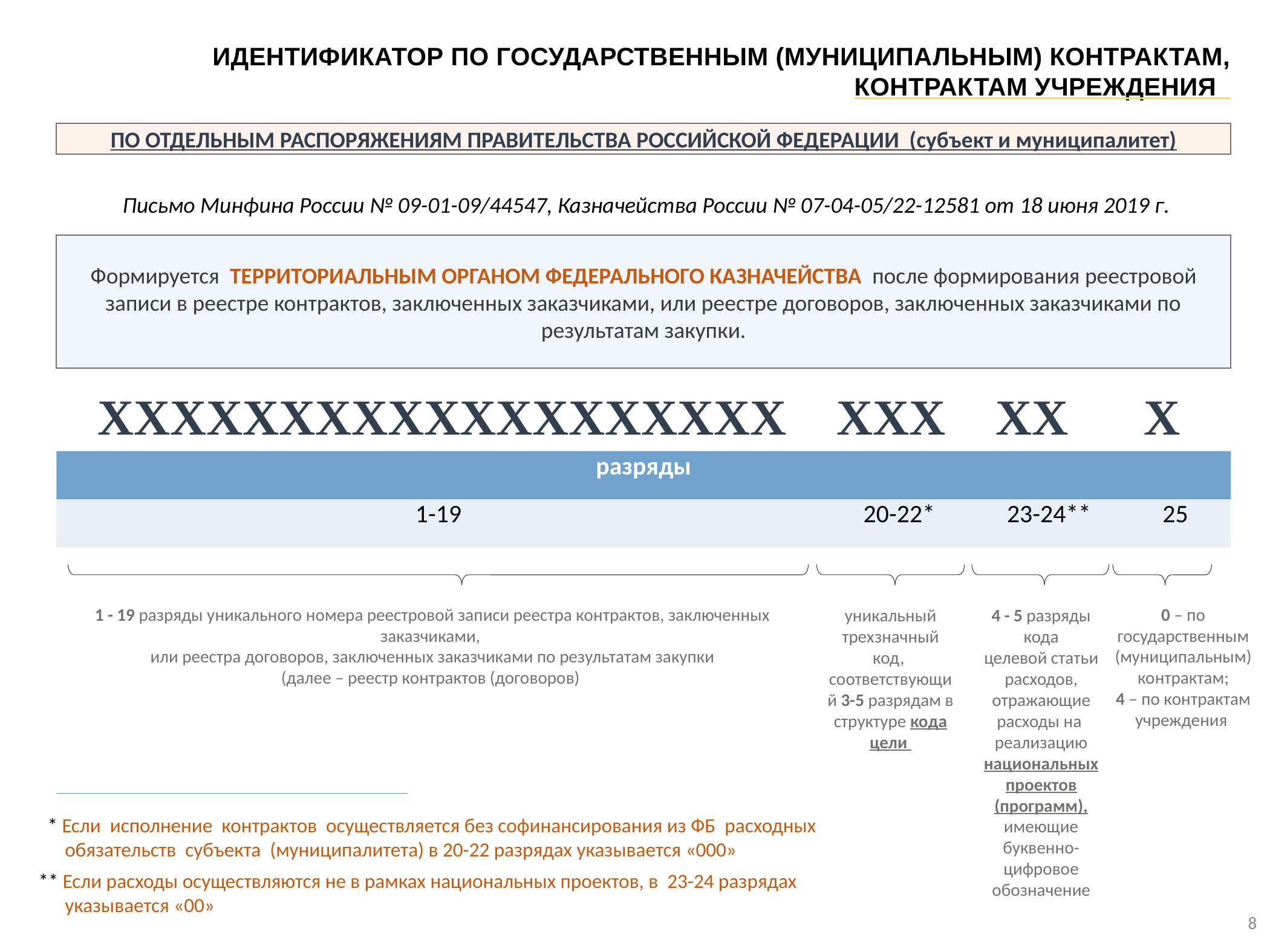

ИДЕНТИФИКАТОР ПО ГОСУДАРСТВЕННЫМ (МУНИЦИПАЛЬНЫМ) КОНТРАКТАМ, КОНТРАКТАМ УЧРЕЖДЕНИЯ
ПО ОТДЕЛЬНЫМ РАСПОРЯЖЕНИЯМ ПРАВИТЕЛЬСТВА РОССИЙСКОЙ ФЕДЕРАЦИИ  (субъект и муниципалитет)
Письмо Минфина России № 09-01-09/44547, Казначейства России № 07-04-05/22-12581 от 18 июня 2019 г.

Формируется  ТЕРРИТОРИАЛЬНЫМ ОРГАНОМ ФЕДЕРАЛЬНОГО КАЗНАЧЕЙСТВА  после формирования реестровой записи в реестре контрактов, заключенных заказчиками, или реестре договоров, заключенных заказчиками по результатам закупки.
 ХХХХХХХХХХХХХХХХХХХ    ХХХ    ХХ      Х
| разряды |  |  |  |
| --- | --- | --- | --- |
| 1-19 | 20-22\* | 23-24\*\* | 25 |

1 - 19 разряды уникального номера реестровой записи реестра контрактов, заключенных заказчиками,
или реестра договоров, заключенных заказчиками по результатам закупки
(далее – реестр контрактов (договоров)
0 – по государственным (муниципальным) контрактам;
4 – по контрактам учреждения
уникальный трехзначный код,  соответствующий 3-5 разрядам в структуре кода цели

4 - 5 разряды кода
целевой статьи расходов, отражающие расходы на  реализацию национальных проектов (программ), имеющие буквенно-цифровое обозначение
  * Если  исполнение  контрактов  осуществляется без софинансирования из ФБ  расходных  обязательств  субъекта  (муниципалитета) в 20-22 разрядах указывается «000»
** Если расходы осуществляются не в рамках национальных проектов, в  23-24 разрядах указывается «00»
8